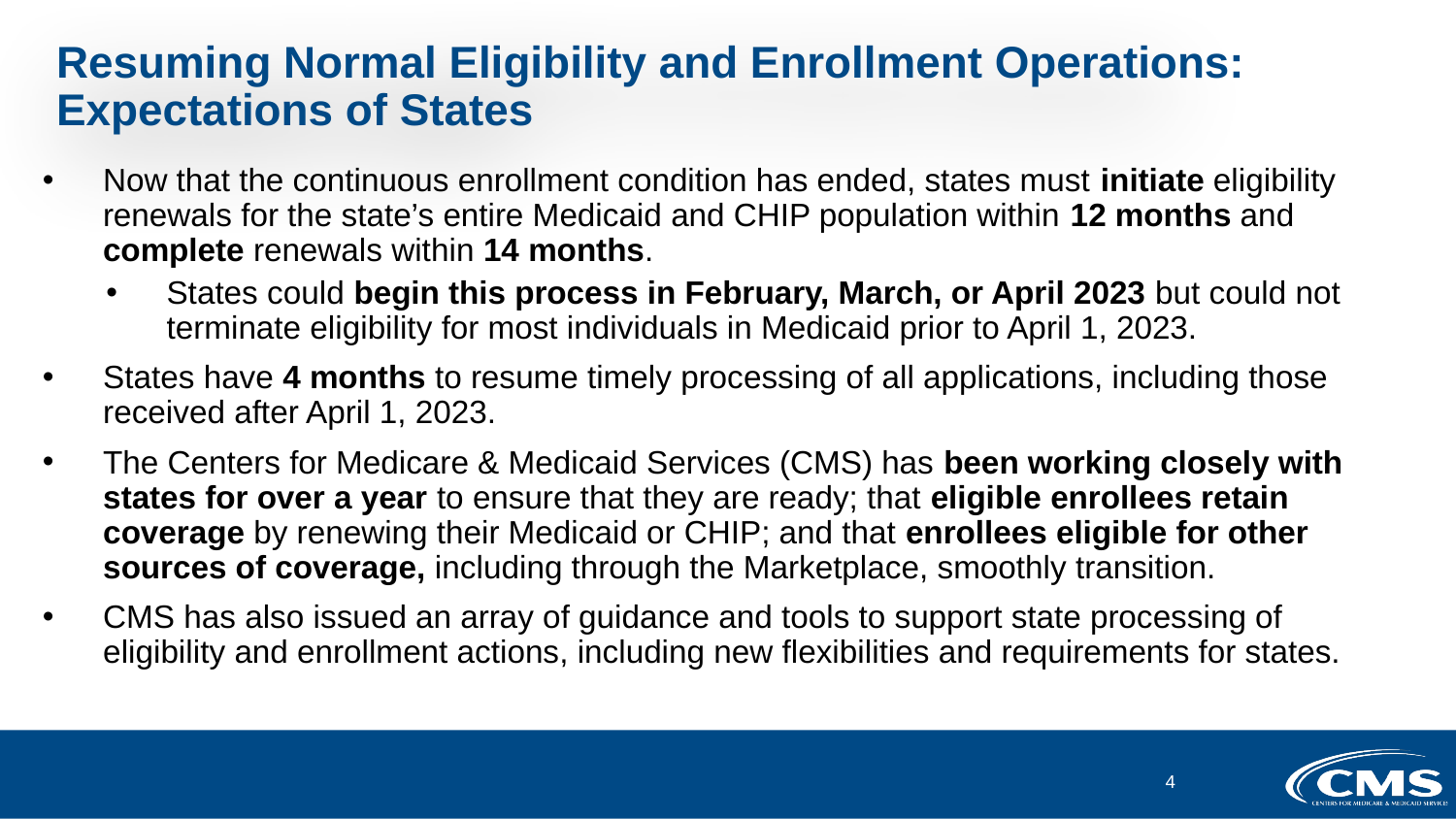

# Resuming Normal Eligibility and Enrollment Operations: Expectations of States
Now that the continuous enrollment condition has ended, states must initiate eligibility renewals for the state’s entire Medicaid and CHIP population within 12 months and complete renewals within 14 months.
States could begin this process in February, March, or April 2023 but could not terminate eligibility for most individuals in Medicaid prior to April 1, 2023.
States have 4 months to resume timely processing of all applications, including those received after April 1, 2023.
The Centers for Medicare & Medicaid Services (CMS) has been working closely with states for over a year to ensure that they are ready; that eligible enrollees retain coverage by renewing their Medicaid or CHIP; and that enrollees eligible for other sources of coverage, including through the Marketplace, smoothly transition.
CMS has also issued an array of guidance and tools to support state processing of eligibility and enrollment actions, including new flexibilities and requirements for states.

4